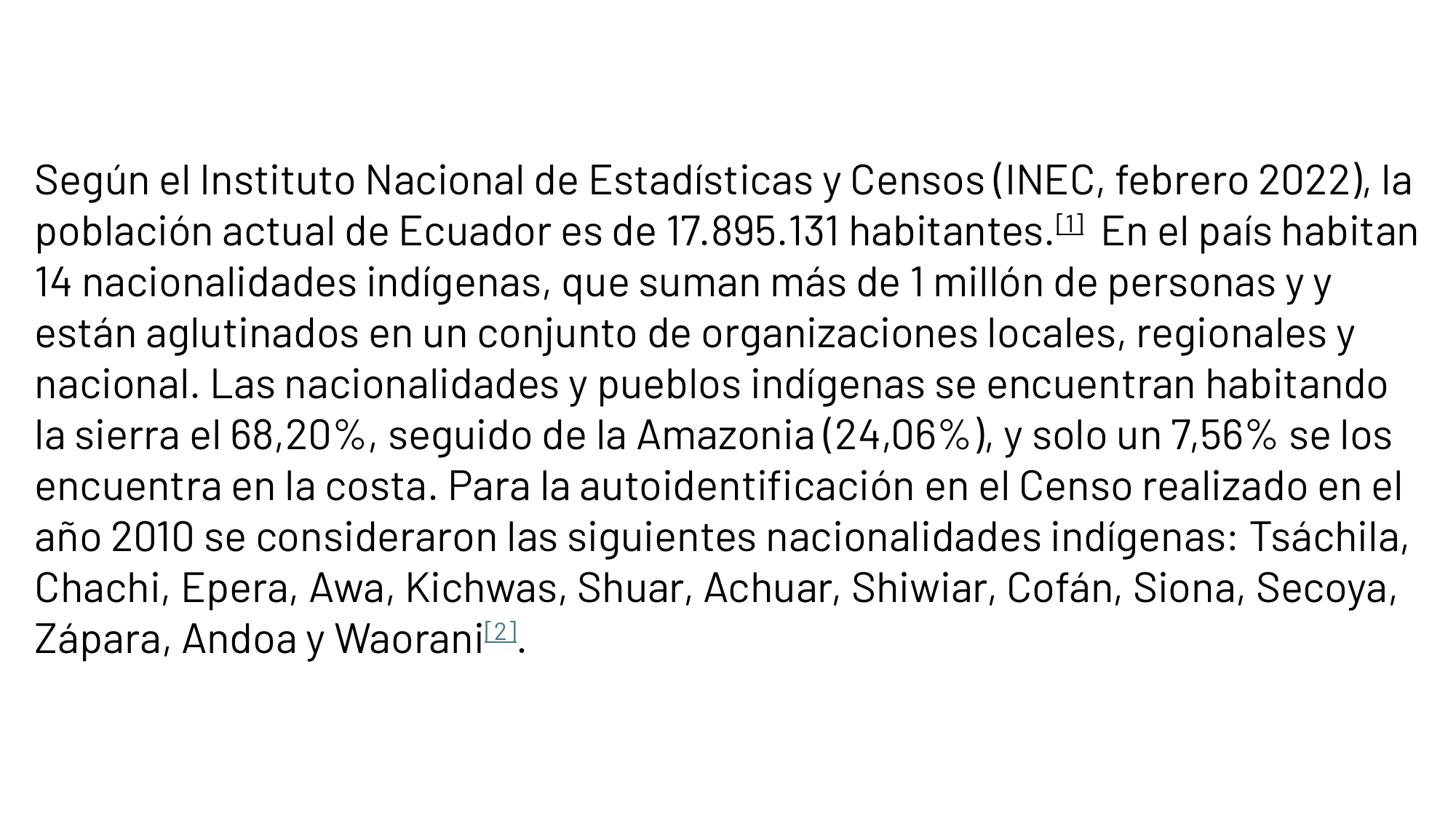

Según el Instituto Nacional de Estadísticas y Censos (INEC, febrero 2022), la población actual de Ecuador es de 17.895.131 habitantes.[1]  En el país habitan 14 nacionalidades indígenas, que suman más de 1 millón de personas y y están aglutinados en un conjunto de organizaciones locales, regionales y nacional. Las nacionalidades y pueblos indígenas se encuentran habitando la sierra el 68,20%, seguido de la Amazonia (24,06%), y solo un 7,56% se los encuentra en la costa. Para la autoidentificación en el Censo realizado en el año 2010 se consideraron las siguientes nacionalidades indígenas: Tsáchila, Chachi, Epera, Awa, Kichwas, Shuar, Achuar, Shiwiar, Cofán, Siona, Secoya, Zápara, Andoa y Waorani[2].